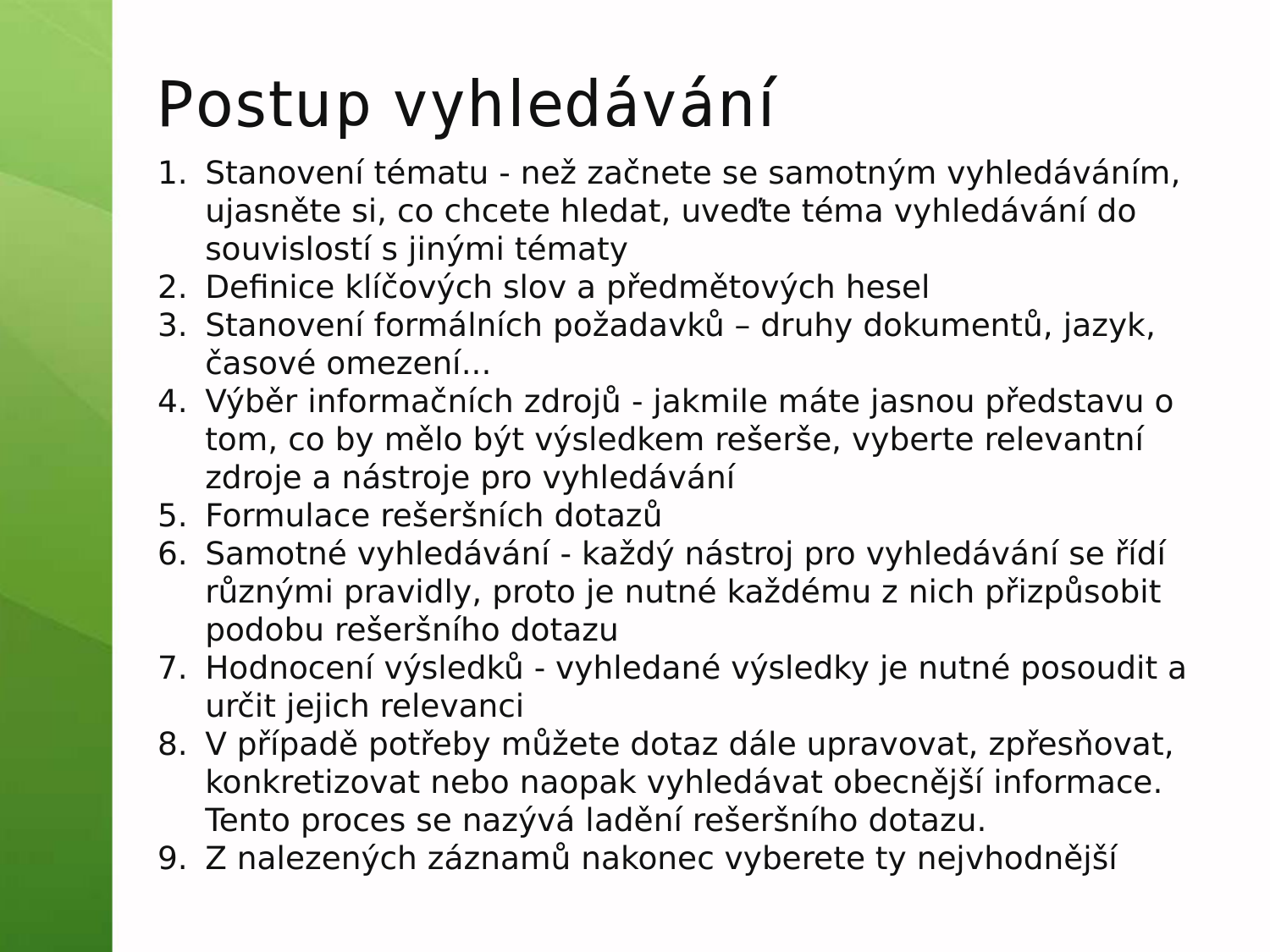

# Postup vyhledávání
Stanovení tématu - než začnete se samotným vyhledáváním, ujasněte si, co chcete hledat, uveďte téma vyhledávání do souvislostí s jinými tématy
Definice klíčových slov a předmětových hesel
Stanovení formálních požadavků – druhy dokumentů, jazyk, časové omezení...
Výběr informačních zdrojů - jakmile máte jasnou představu o tom, co by mělo být výsledkem rešerše, vyberte relevantní zdroje a nástroje pro vyhledávání
Formulace rešeršních dotazů
Samotné vyhledávání - každý nástroj pro vyhledávání se řídí různými pravidly, proto je nutné každému z nich přizpůsobit podobu rešeršního dotazu
Hodnocení výsledků - vyhledané výsledky je nutné posoudit a určit jejich relevanci
V případě potřeby můžete dotaz dále upravovat, zpřesňovat, konkretizovat nebo naopak vyhledávat obecnější informace. Tento proces se nazývá ladění rešeršního dotazu.
Z nalezených záznamů nakonec vyberete ty nejvhodnější